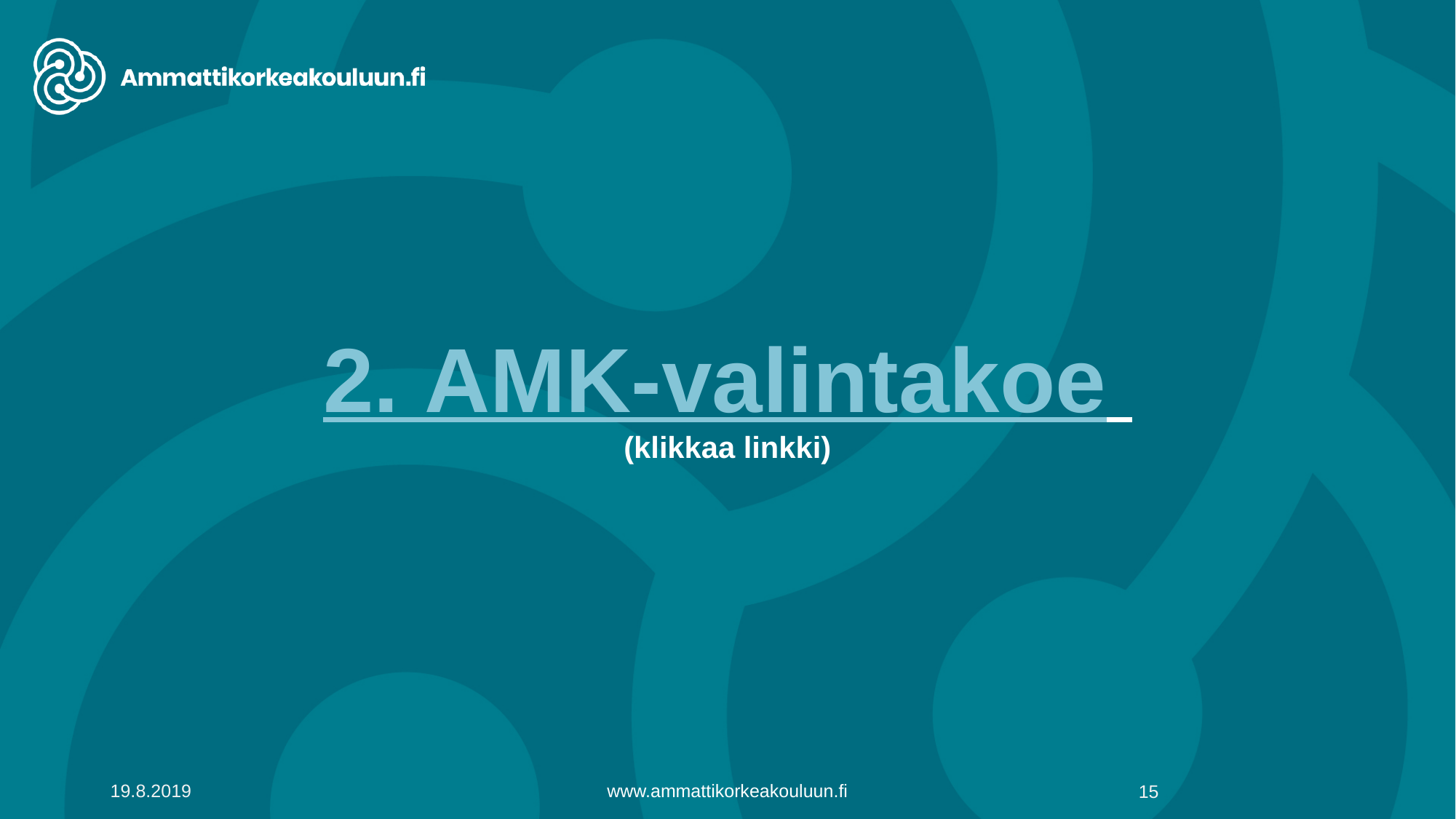

# 2. AMK-valintakoe (klikkaa linkki)
www.ammattikorkeakouluun.fi
19.8.2019
15